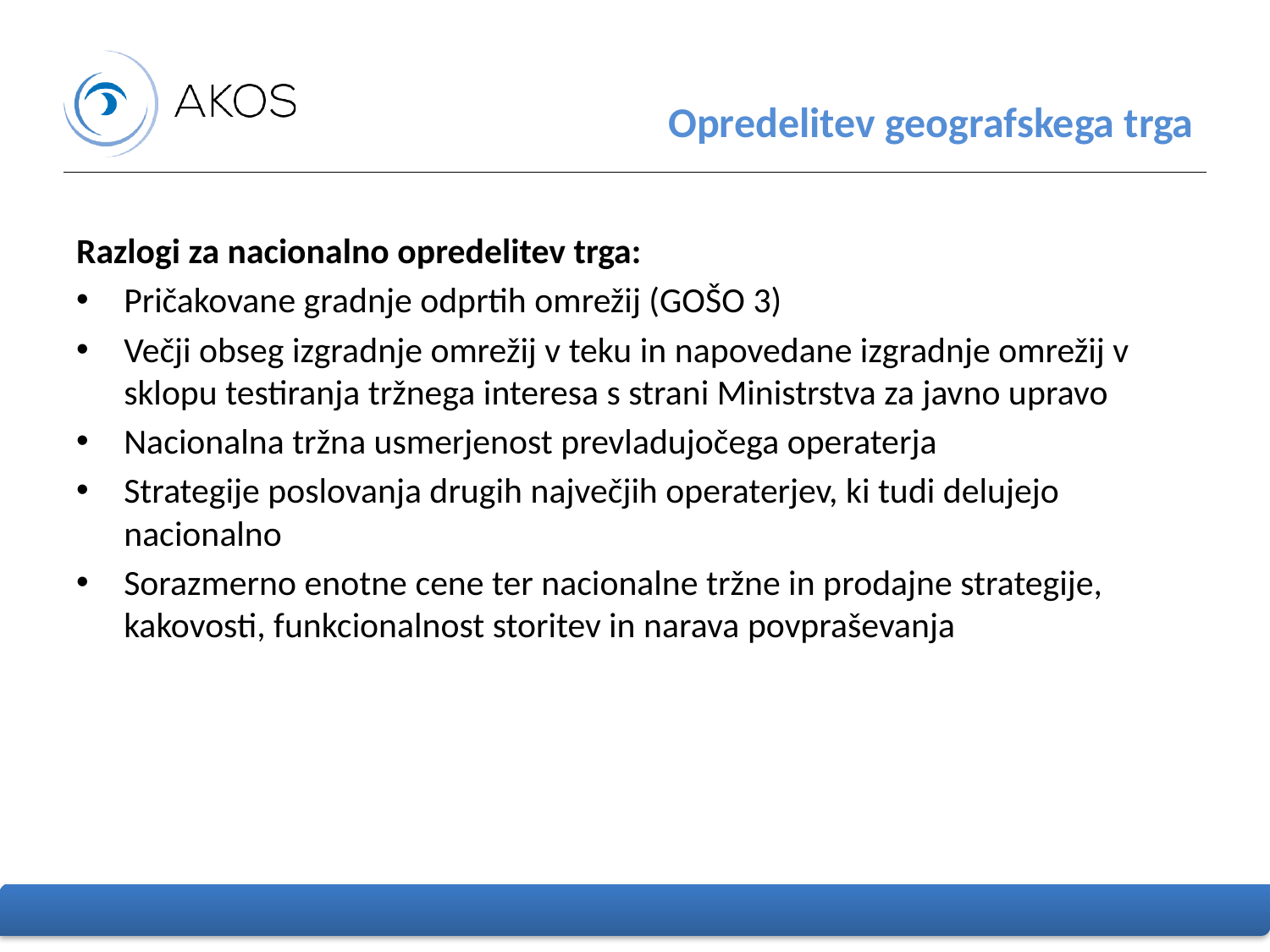

# Opredelitev geografskega trga
Razlogi za nacionalno opredelitev trga:
Pričakovane gradnje odprtih omrežij (GOŠO 3)
Večji obseg izgradnje omrežij v teku in napovedane izgradnje omrežij v sklopu testiranja tržnega interesa s strani Ministrstva za javno upravo
Nacionalna tržna usmerjenost prevladujočega operaterja
Strategije poslovanja drugih največjih operaterjev, ki tudi delujejo nacionalno
Sorazmerno enotne cene ter nacionalne tržne in prodajne strategije, kakovosti, funkcionalnost storitev in narava povpraševanja